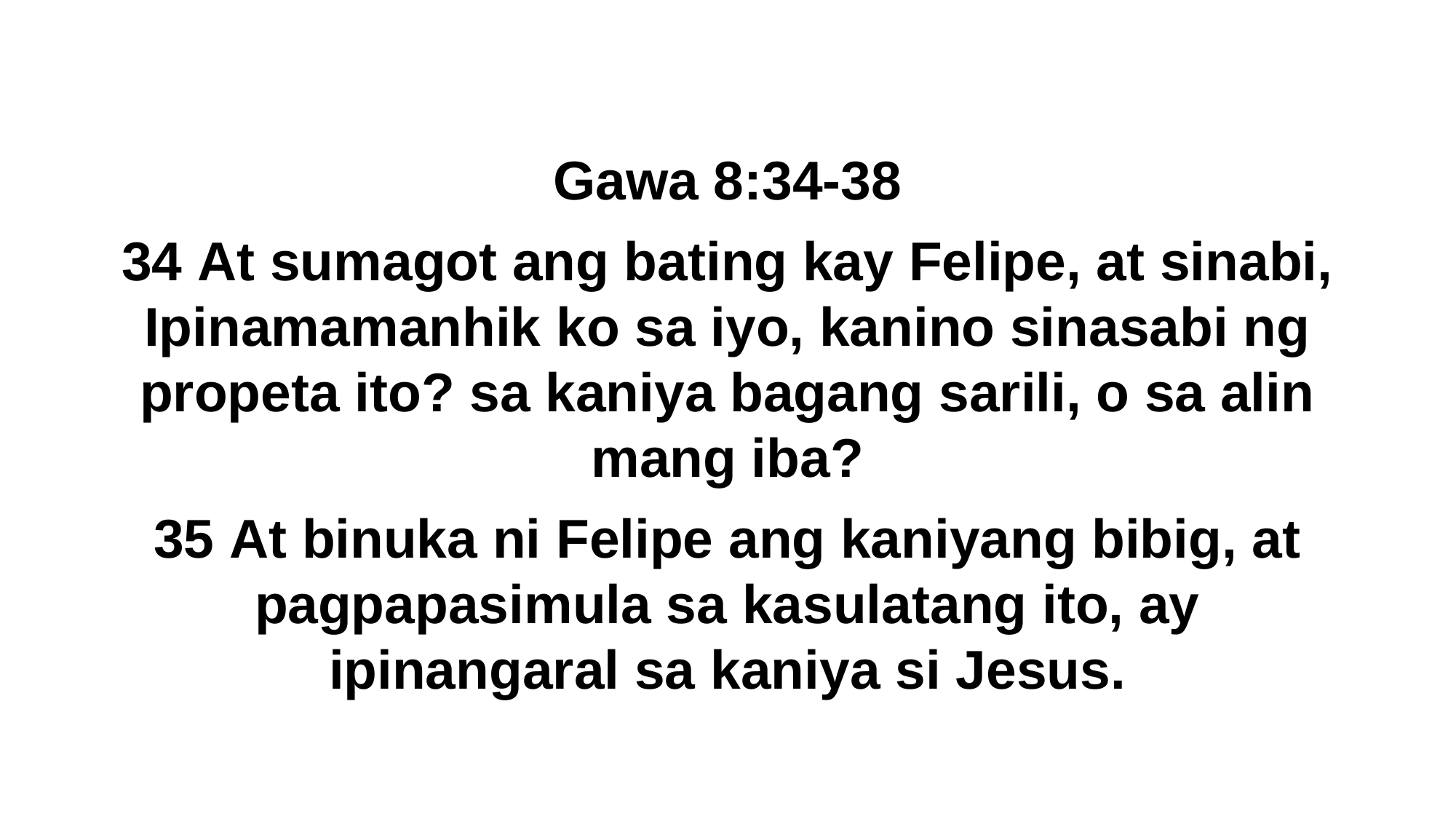

Gawa 8:34-38
34 At sumagot ang bating kay Felipe, at sinabi, Ipinamamanhik ko sa iyo, kanino sinasabi ng propeta ito? sa kaniya bagang sarili, o sa alin mang iba?
35 At binuka ni Felipe ang kaniyang bibig, at pagpapasimula sa kasulatang ito, ay ipinangaral sa kaniya si Jesus.